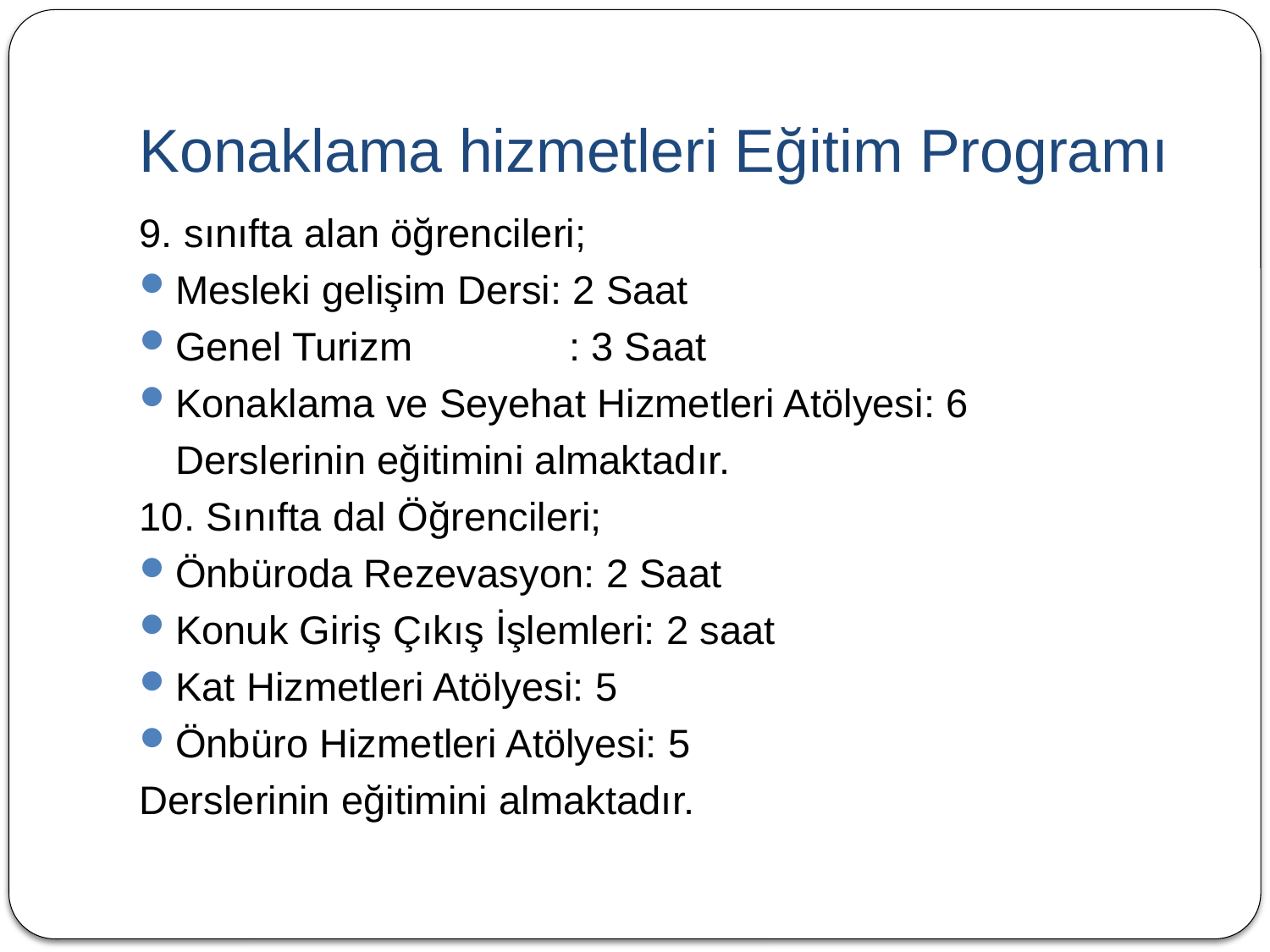

# Konaklama hizmetleri Eğitim Programı
9. sınıfta alan öğrencileri;
Mesleki gelişim Dersi: 2 Saat
Genel Turizm              : 3 Saat
Konaklama ve Seyehat Hizmetleri Atölyesi: 6
	Derslerinin eğitimini almaktadır.
10. Sınıfta dal Öğrencileri;
Önbüroda Rezevasyon: 2 Saat
Konuk Giriş Çıkış İşlemleri: 2 saat
Kat Hizmetleri Atölyesi: 5
Önbüro Hizmetleri Atölyesi: 5
Derslerinin eğitimini almaktadır.